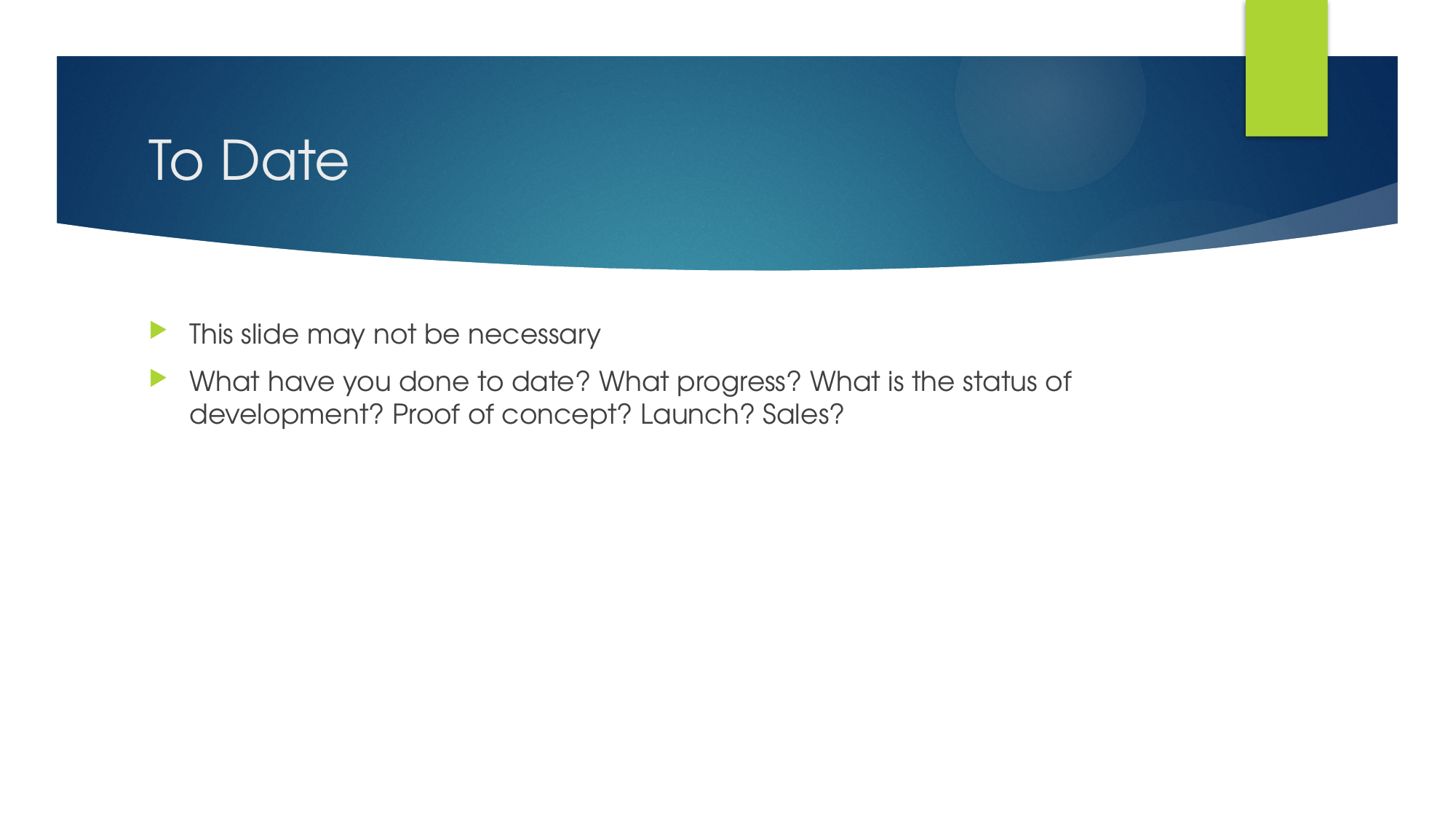

# To Date
This slide may not be necessary
What have you done to date? What progress? What is the status of development? Proof of concept? Launch? Sales?